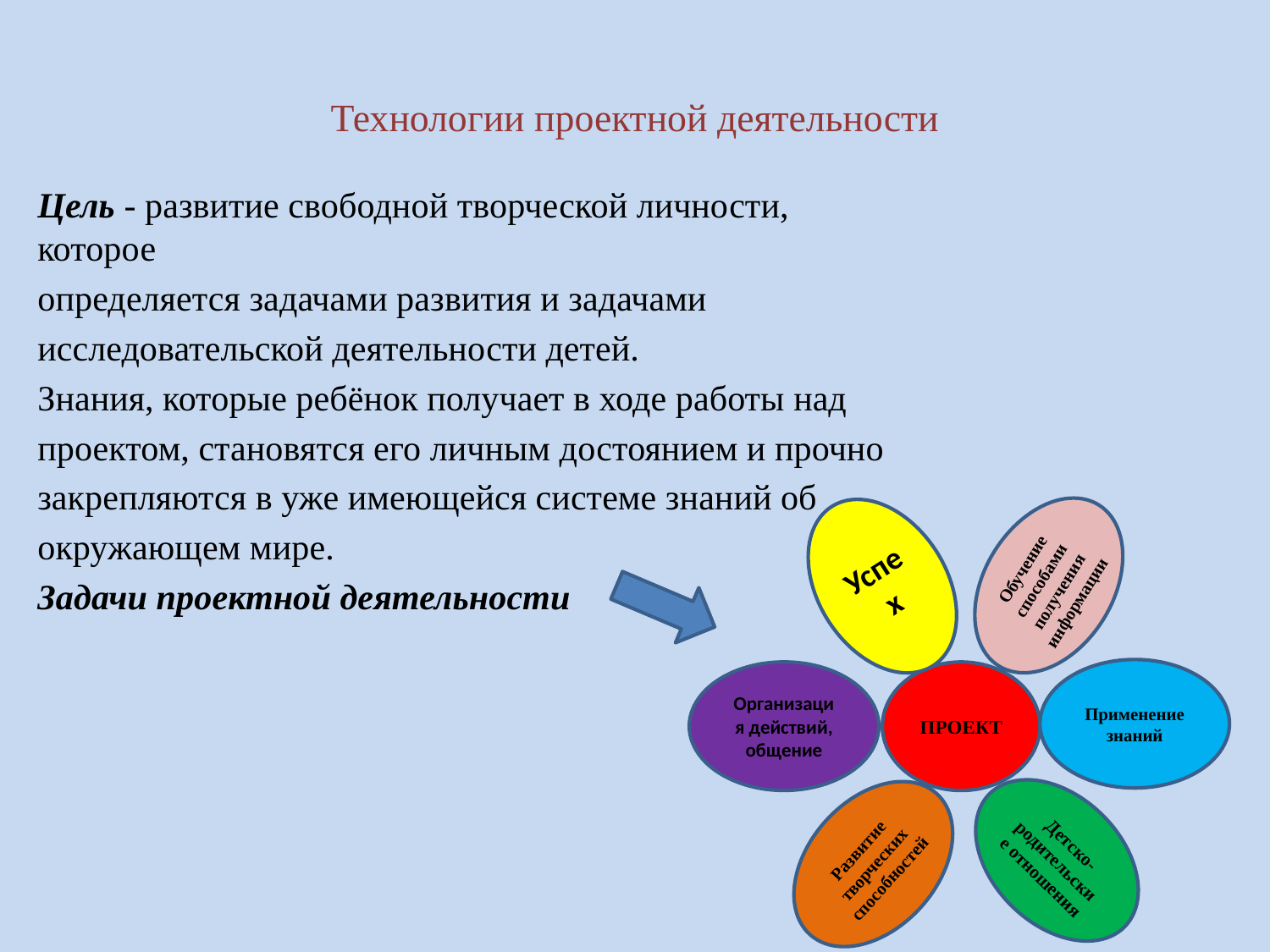

# Технологии проектной деятельности
Цель - развитие свободной творческой личности, которое
определяется задачами развития и задачами
исследовательской деятельности детей.
Знания, которые ребёнок получает в ходе работы над
проектом, становятся его личным достоянием и прочно
закрепляются в уже имеющейся системе знаний об
окружающем мире.
Задачи проектной деятельности
Обучение способами получения информации
Успех

Применение знаний
ПРОЕКТ
Организация действий, общение
Детско-родительские отношения
Развитие творческих способностей